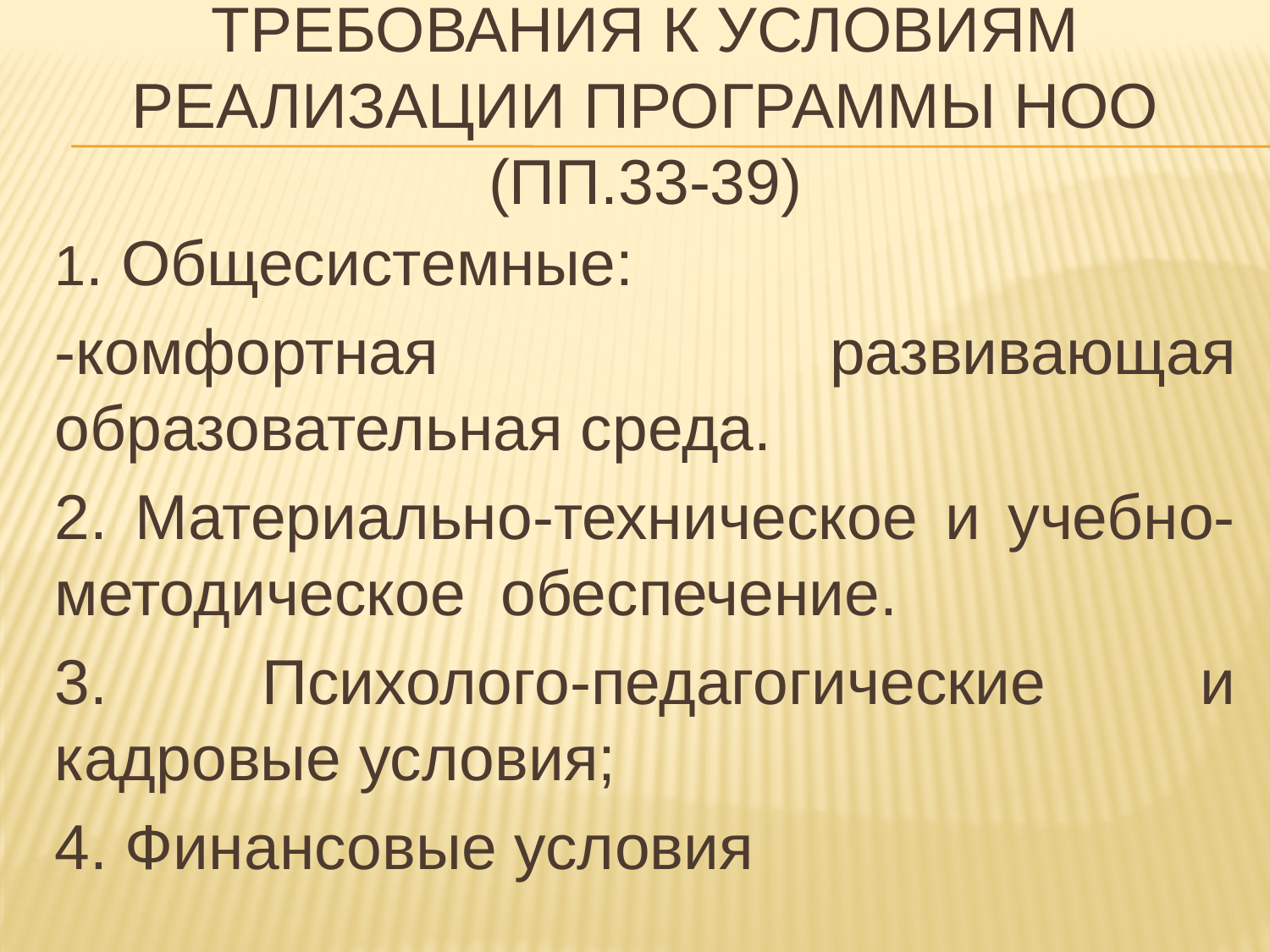

# Требования к условиям реализации программы НОО (пп.33-39)
1. Общесистемные:
-комфортная развивающая образовательная среда.
2. Материально-техническое и учебно-методическое  обеспечение.
3. Психолого-педагогические и кадровые условия;
4. Финансовые условия